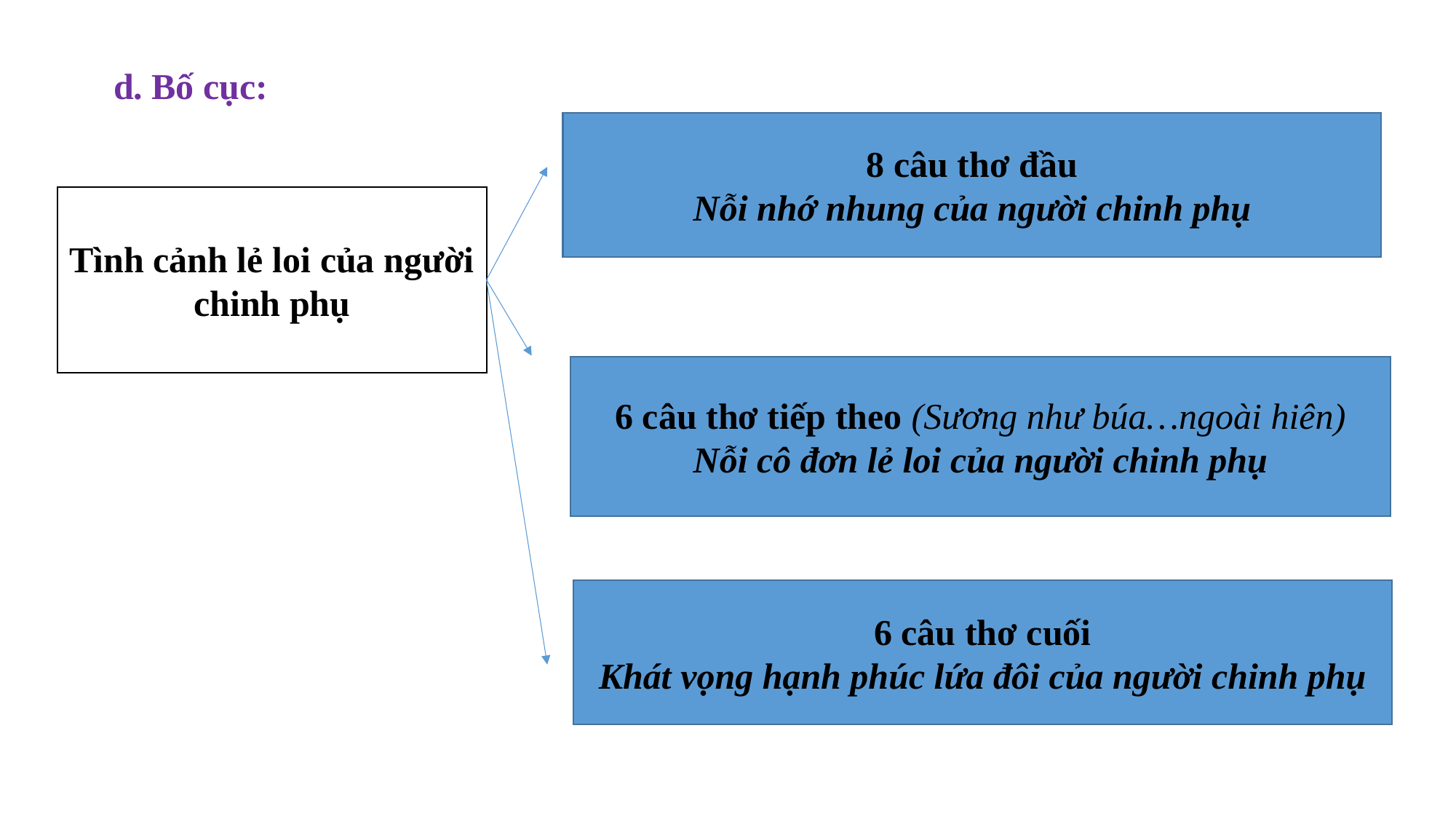

d. Bố cục:
8 câu thơ đầu
Nỗi nhớ nhung của người chinh phụ

Tình cảnh lẻ loi của người chinh phụ

6 câu thơ tiếp theo (Sương như búa…ngoài hiên)
Nỗi cô đơn lẻ loi của người chinh phụ
6 câu thơ cuối
Khát vọng hạnh phúc lứa đôi của người chinh phụ